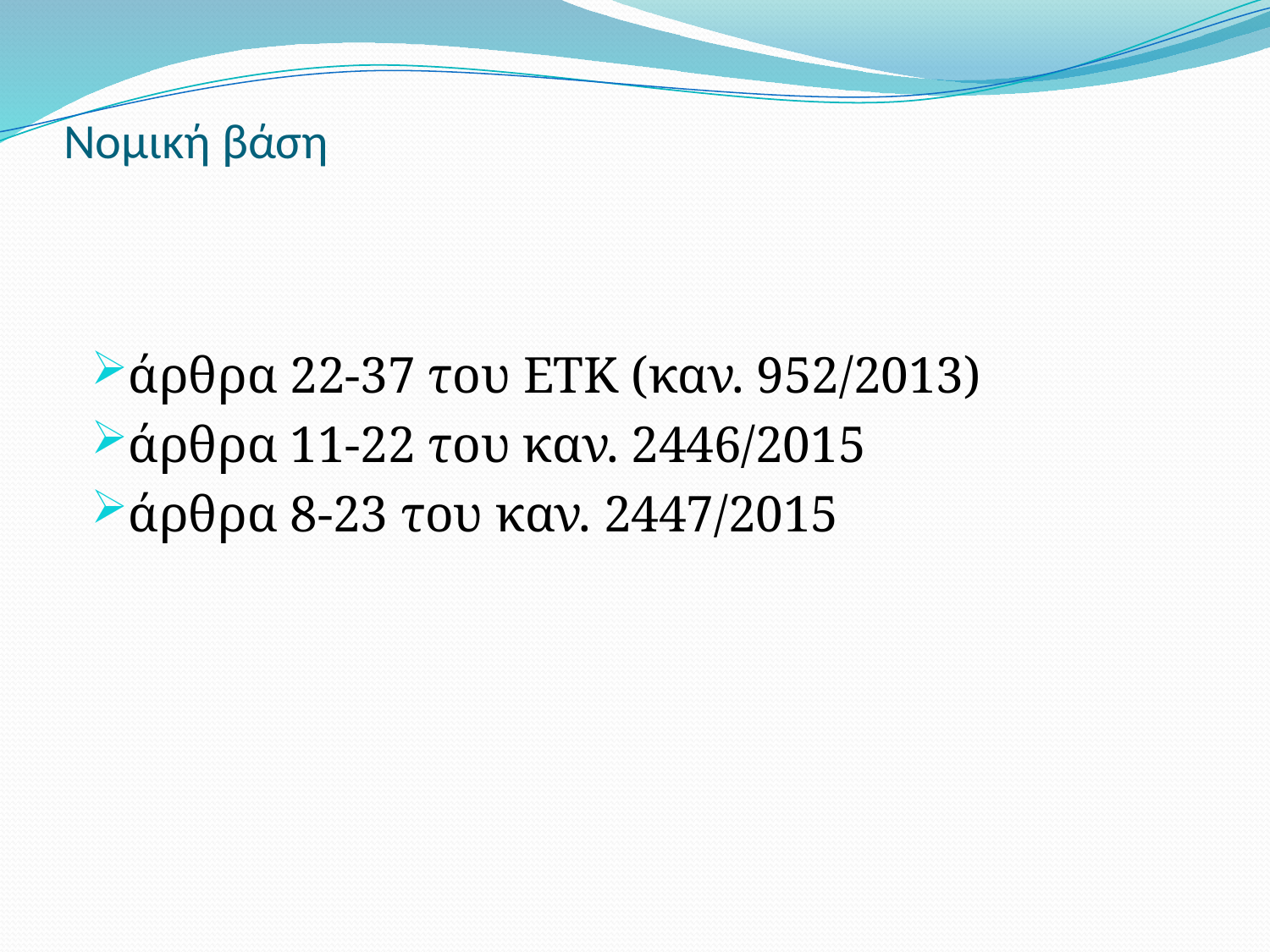

# Νομική βάση

άρθρα 22-37 του ΕΤΚ (καν. 952/2013)
άρθρα 11-22 του καν. 2446/2015
άρθρα 8-23 του καν. 2447/2015